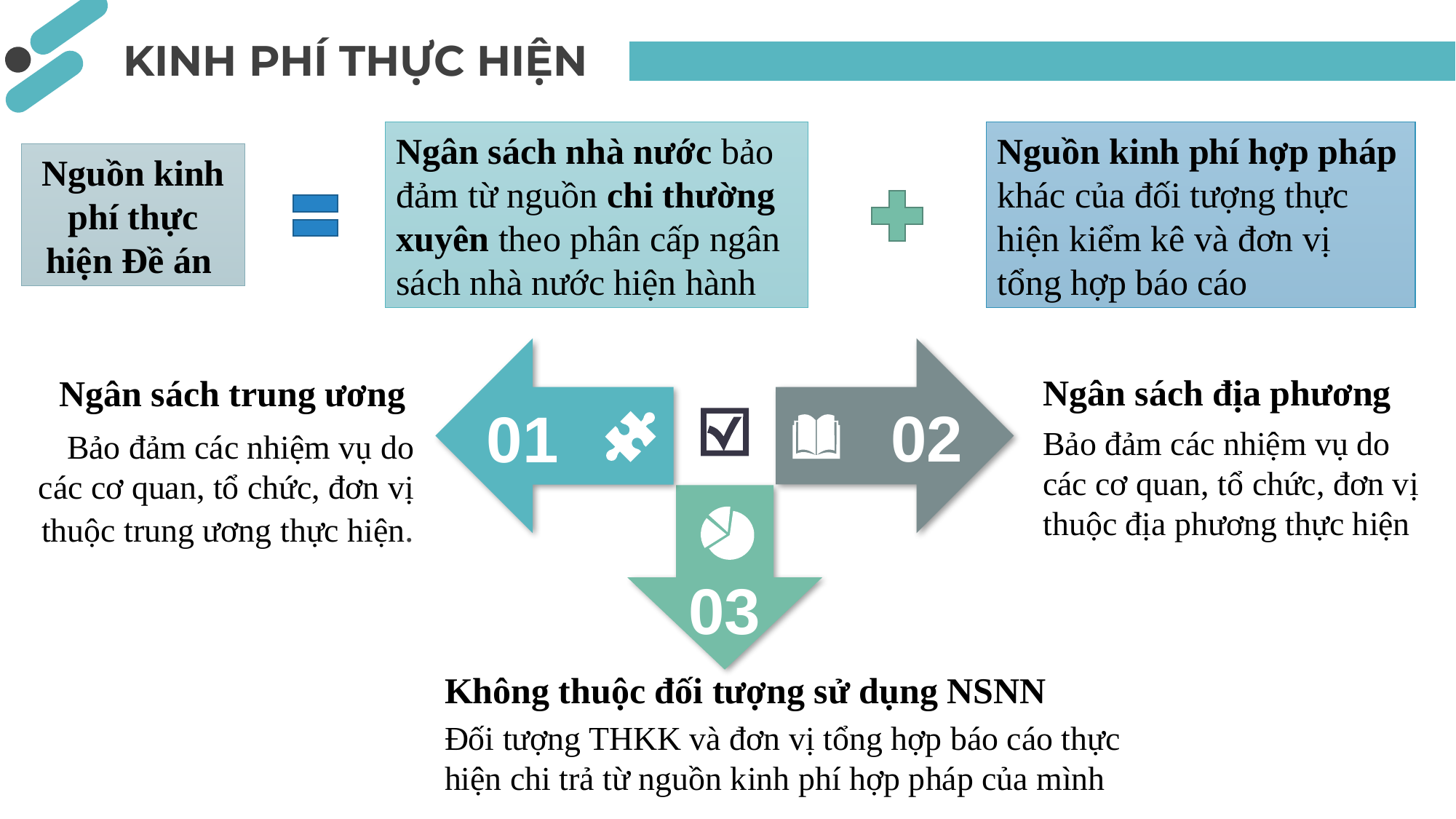

KINH PHÍ THỰC HIỆN
Ngân sách nhà nước bảo đảm từ nguồn chi thường xuyên theo phân cấp ngân sách nhà nước hiện hành
Nguồn kinh phí hợp pháp khác của đối tượng thực hiện kiểm kê và đơn vị tổng hợp báo cáo
Nguồn kinh phí thực hiện Đề án

Ngân sách địa phương
Bảo đảm các nhiệm vụ do các cơ quan, tổ chức, đơn vị thuộc địa phương thực hiện
Ngân sách trung ương
Bảo đảm các nhiệm vụ do các cơ quan, tổ chức, đơn vị thuộc trung ương thực hiện.
02
01

03
Không thuộc đối tượng sử dụng NSNN
Đối tượng THKK và đơn vị tổng hợp báo cáo thực hiện chi trả từ nguồn kinh phí hợp pháp của mình